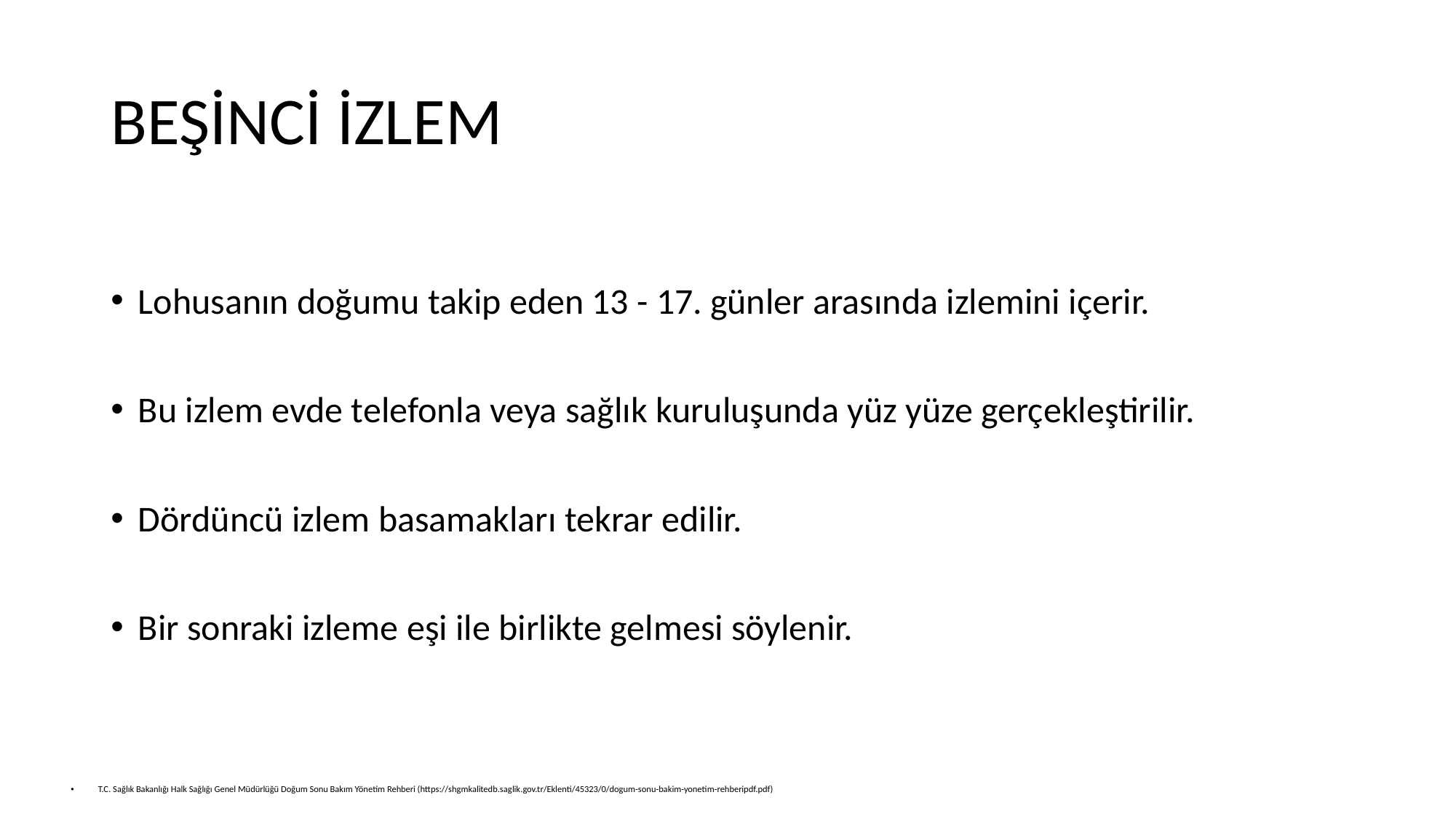

# BEŞİNCİ İZLEM

Lohusanın doğumu takip eden 13 - 17. günler arasında izlemini içerir.

Bu izlem evde telefonla veya sağlık kuruluşunda yüz yüze gerçekleştirilir.

Dördüncü izlem basamakları tekrar edilir.

Bir sonraki izleme eşi ile birlikte gelmesi söylenir.

T.C. Sağlık Bakanlığı Halk Sağlığı Genel Müdürlüğü Doğum Sonu Bakım Yönetim Rehberi (https://shgmkalitedb.saglik.gov.tr/Eklenti/45323/0/dogum-sonu-bakim-yonetim-rehberipdf.pdf)